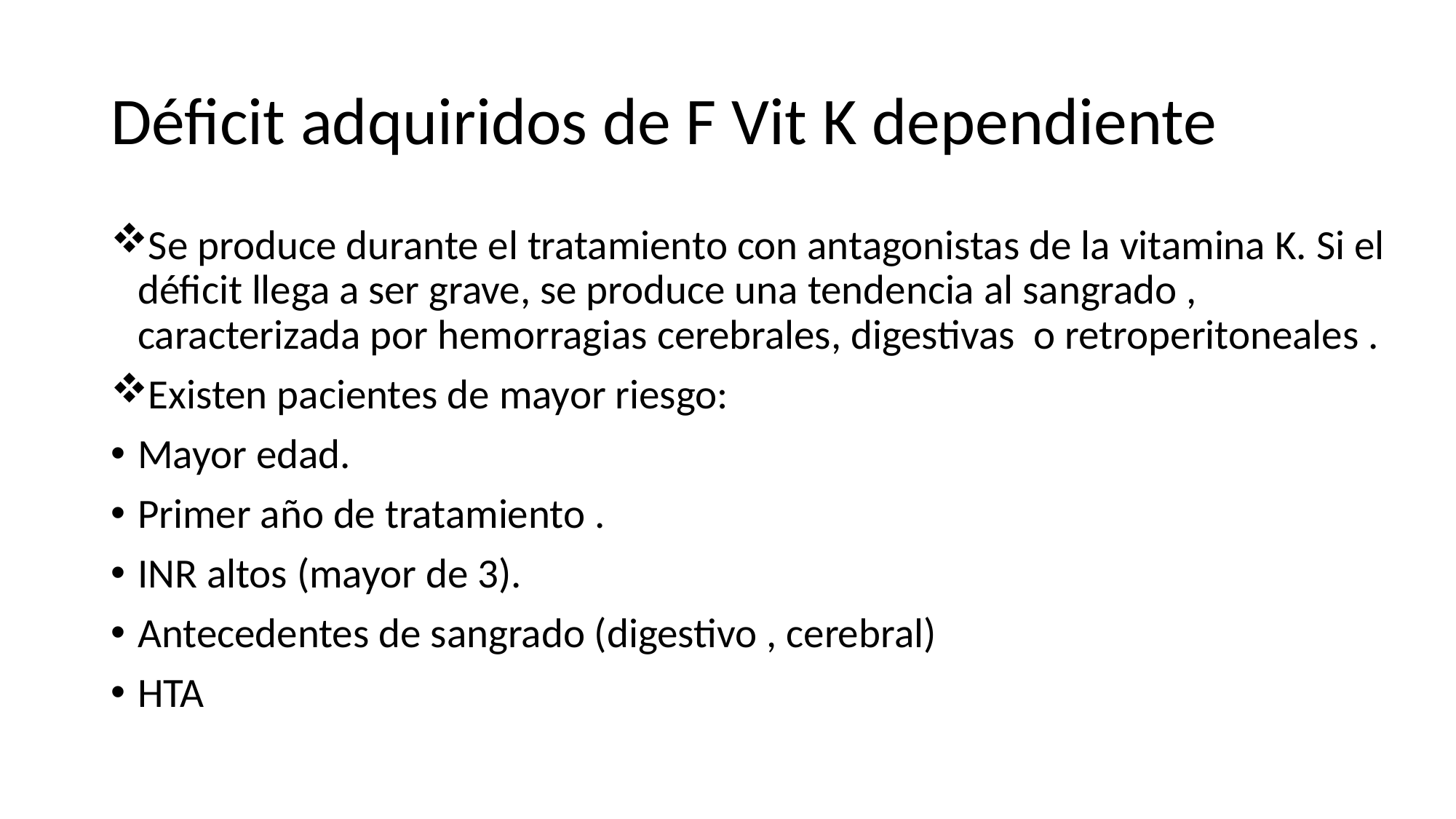

# Déficit adquiridos de F Vit K dependiente
Se produce durante el tratamiento con antagonistas de la vitamina K. Si el déficit llega a ser grave, se produce una tendencia al sangrado , caracterizada por hemorragias cerebrales, digestivas  o retroperitoneales .
Existen pacientes de mayor riesgo:
Mayor edad.
Primer año de tratamiento .
INR altos (mayor de 3).
Antecedentes de sangrado (digestivo , cerebral)
HTA